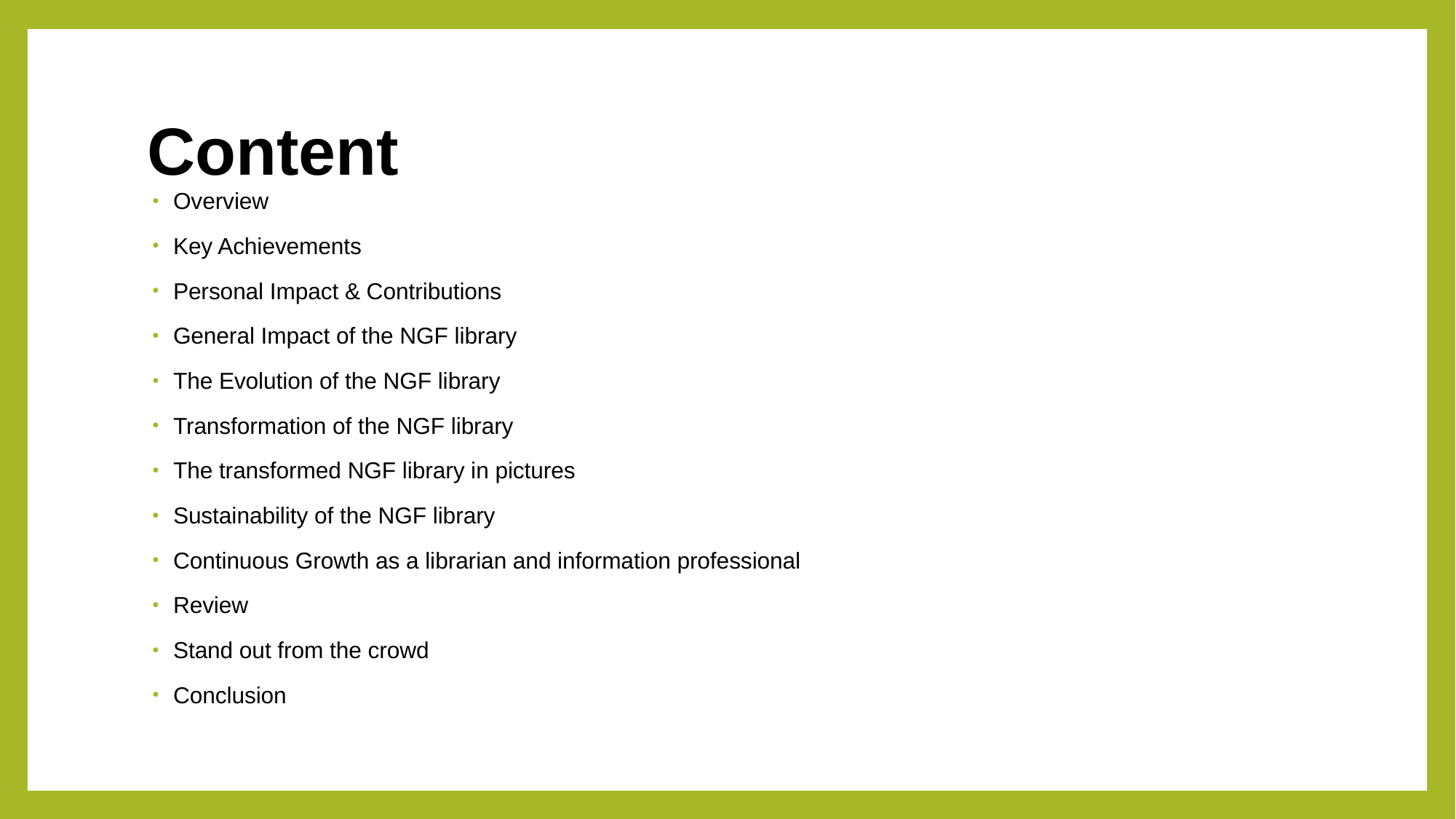

# Content
Overview
Key Achievements
Personal Impact & Contributions
General Impact of the NGF library
The Evolution of the NGF library
Transformation of the NGF library
The transformed NGF library in pictures
Sustainability of the NGF library
Continuous Growth as a librarian and information professional
Review
Stand out from the crowd
Conclusion